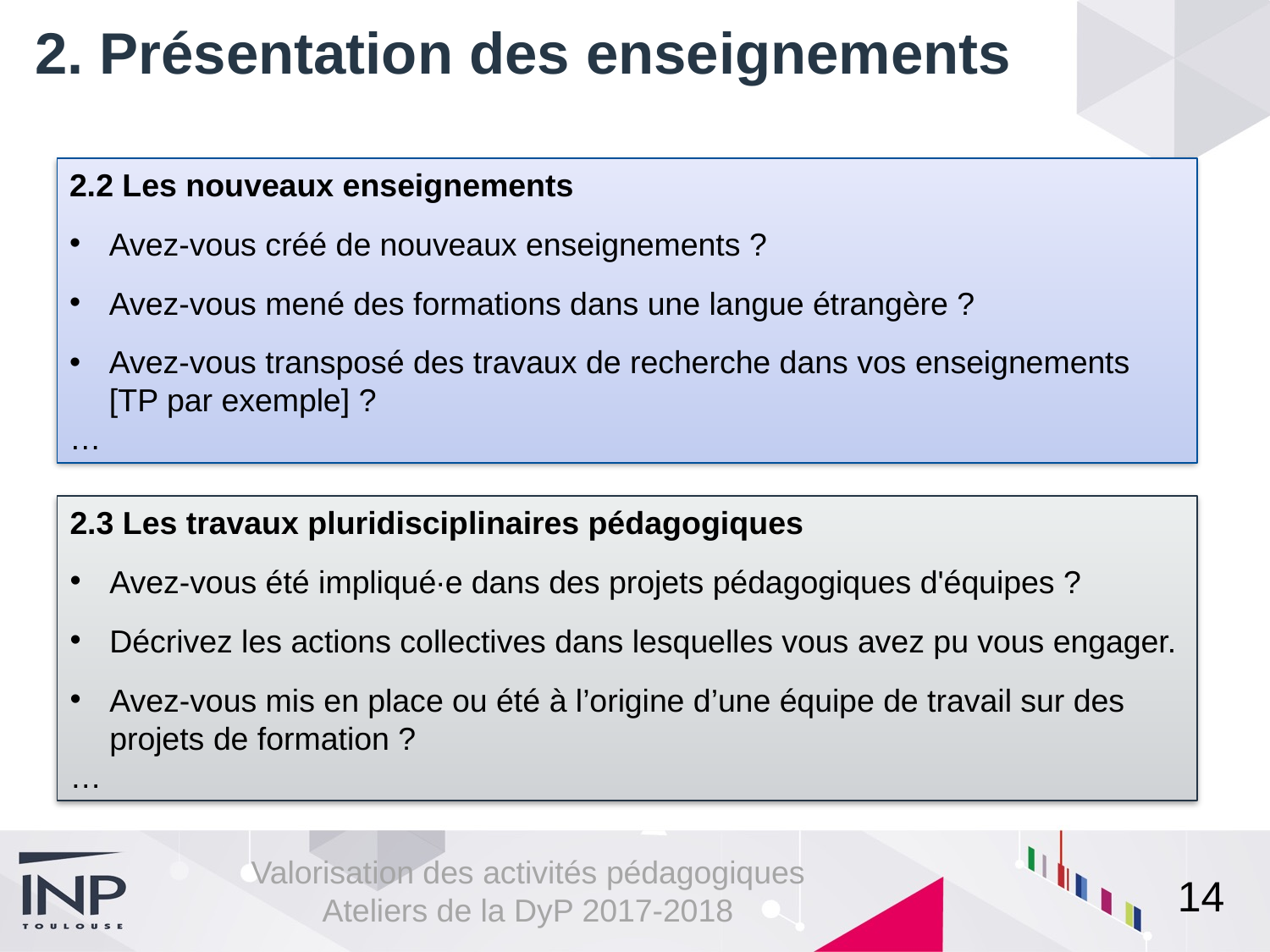

# 2. Présentation des enseignements
2.2 Les nouveaux enseignements
Avez-vous créé de nouveaux enseignements ?
Avez-vous mené des formations dans une langue étrangère ?
Avez-vous transposé des travaux de recherche dans vos enseignements [TP par exemple] ?
…
2.3 Les travaux pluridisciplinaires pédagogiques
Avez-vous été impliqué∙e dans des projets pédagogiques d'équipes ?
Décrivez les actions collectives dans lesquelles vous avez pu vous engager.
Avez-vous mis en place ou été à l’origine d’une équipe de travail sur des projets de formation ?
…
14